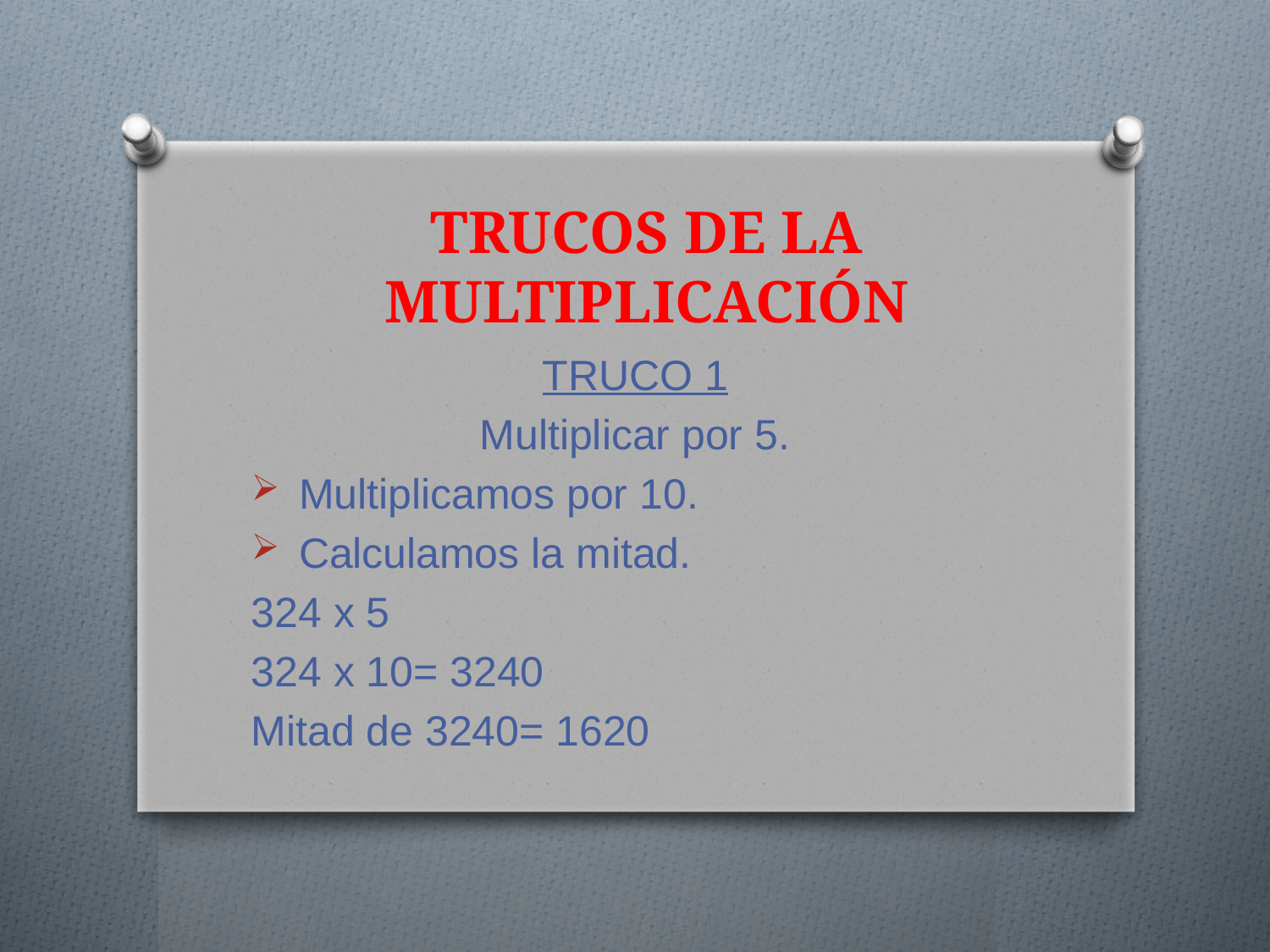

# TRUCOS DE LA MULTIPLICACIÓN
TRUCO 1
Multiplicar por 5.
Multiplicamos por 10.
Calculamos la mitad.
324 x 5
324 x 10= 3240
Mitad de 3240= 1620